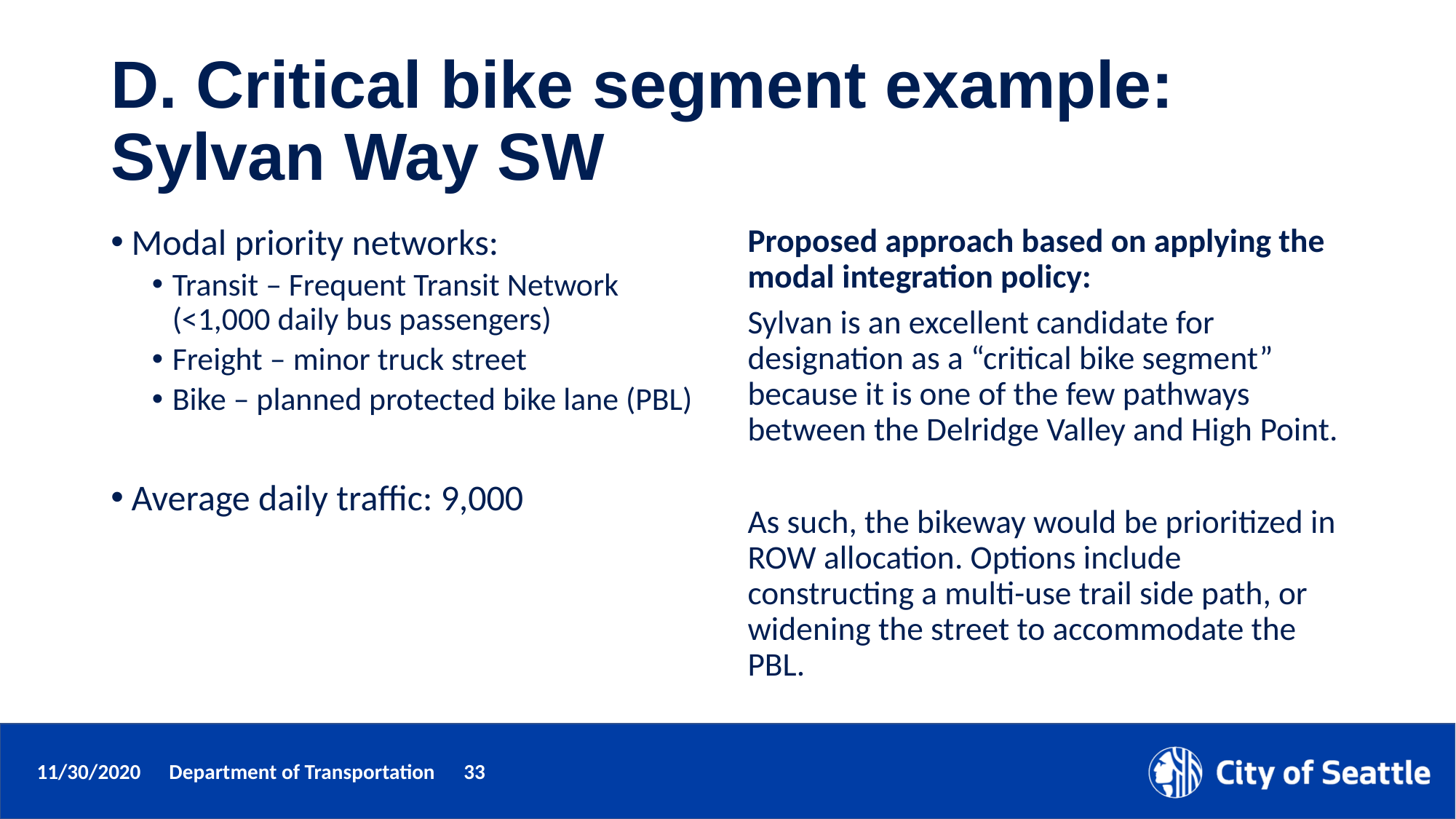

# D. Critical bike segment example: Sylvan Way SW
Modal priority networks:
Transit – Frequent Transit Network (<1,000 daily bus passengers)
Freight – minor truck street
Bike – planned protected bike lane (PBL)

Average daily traffic: 9,000

Proposed approach based on applying the modal integration policy:
Sylvan is an excellent candidate for designation as a “critical bike segment” because it is one of the few pathways between the Delridge Valley and High Point.

As such, the bikeway would be prioritized in ROW allocation. Options include constructing a multi-use trail side path, or widening the street to accommodate the PBL.